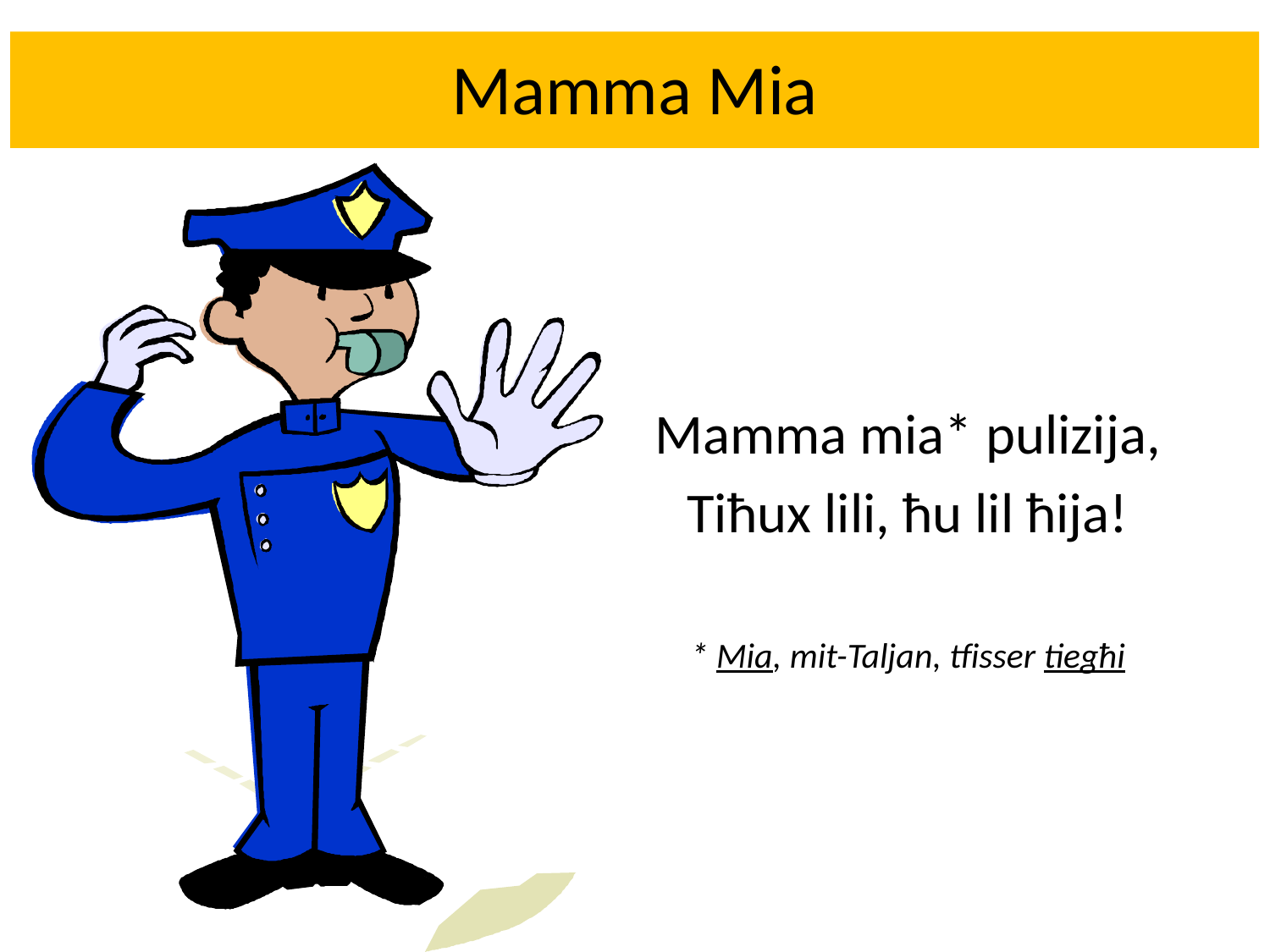

# Mamma Mia

Mamma mia* pulizija,
Tiħux lili, ħu lil ħija!

* Mia, mit-Taljan, tfisser tiegħi